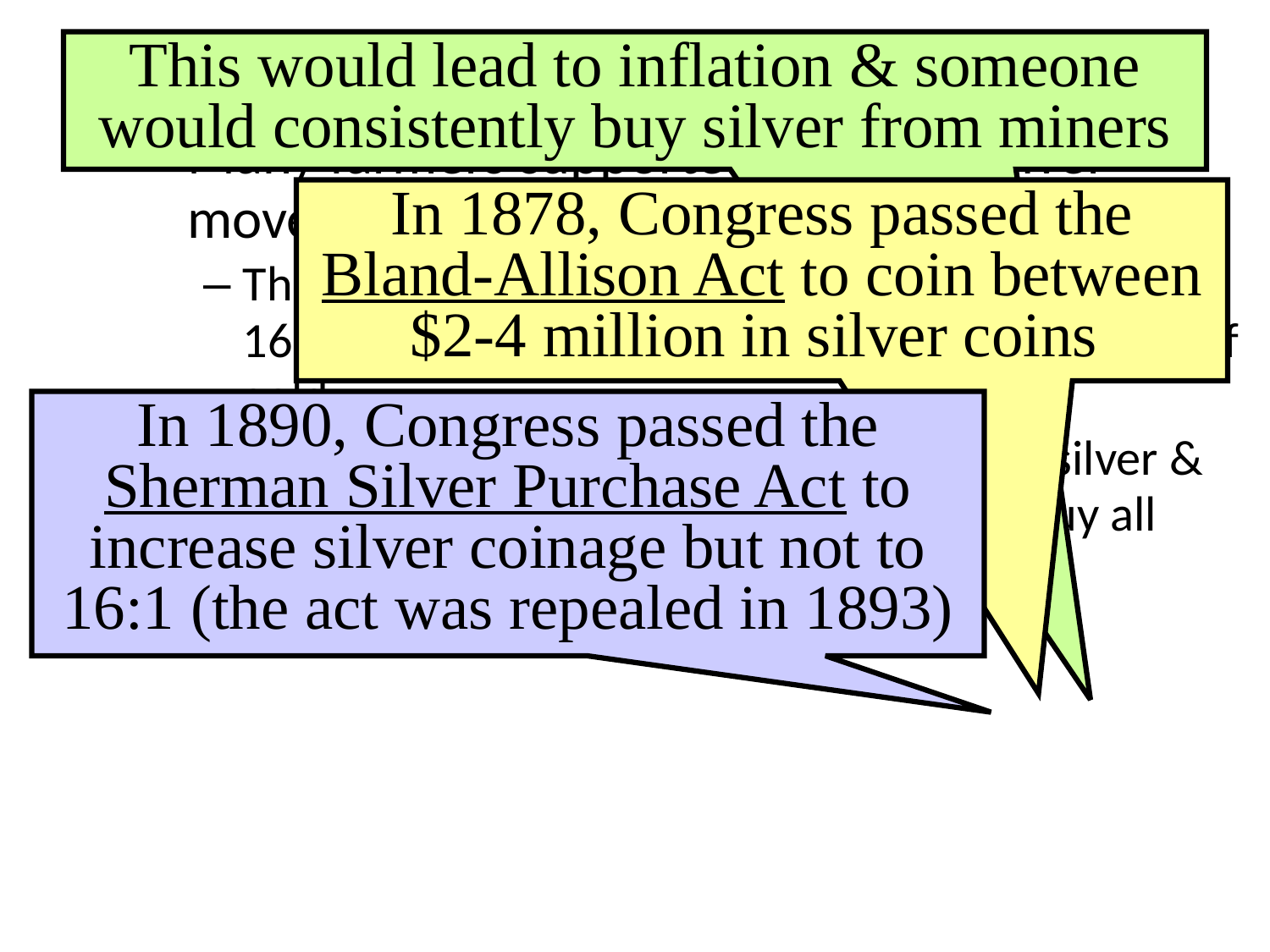

# Greenback & Silver Movements
This would lead to inflation & someone would consistently buy silver from miners
Many farmers supported the “free silver” movement:
The U.S. minted silver & gold coins at a ratio of 16:1, but stopped in 1873 due to an oversupply of gold
But western miners found huge lodes of silver & wanted “free silver”—the gov’t should buy all silver from miners & coin it
In 1878, Congress passed the Bland-Allison Act to coin between $2-4 million in silver coins
In 1890, Congress passed the Sherman Silver Purchase Act to increase silver coinage but not to 16:1 (the act was repealed in 1893)